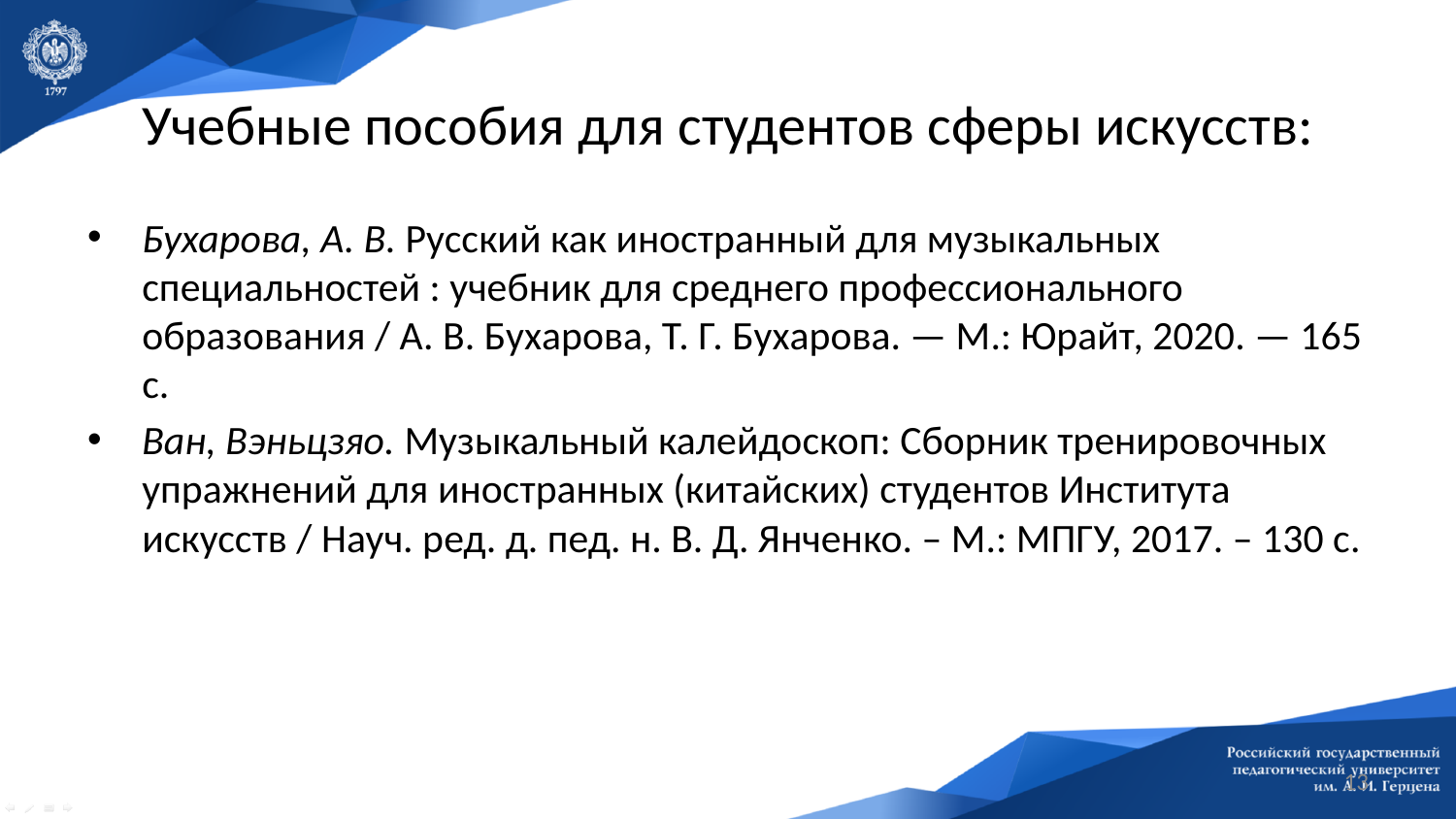

# Учебные пособия для студентов сферы искусств:
Бухарова, А. В. Русский как иностранный для музыкальных специальностей : учебник для среднего профессионального образования / А. В. Бухарова, Т. Г. Бухарова. — М.: Юрайт, 2020. — 165 с.
Ван, Вэньцзяо. Музыкальный калейдоскоп: Сборник тренировочных упражнений для иностранных (китайских) студентов Института искусств / Науч. ред. д. пед. н. В. Д. Янченко. – М.: МПГУ, 2017. – 130 с.
13